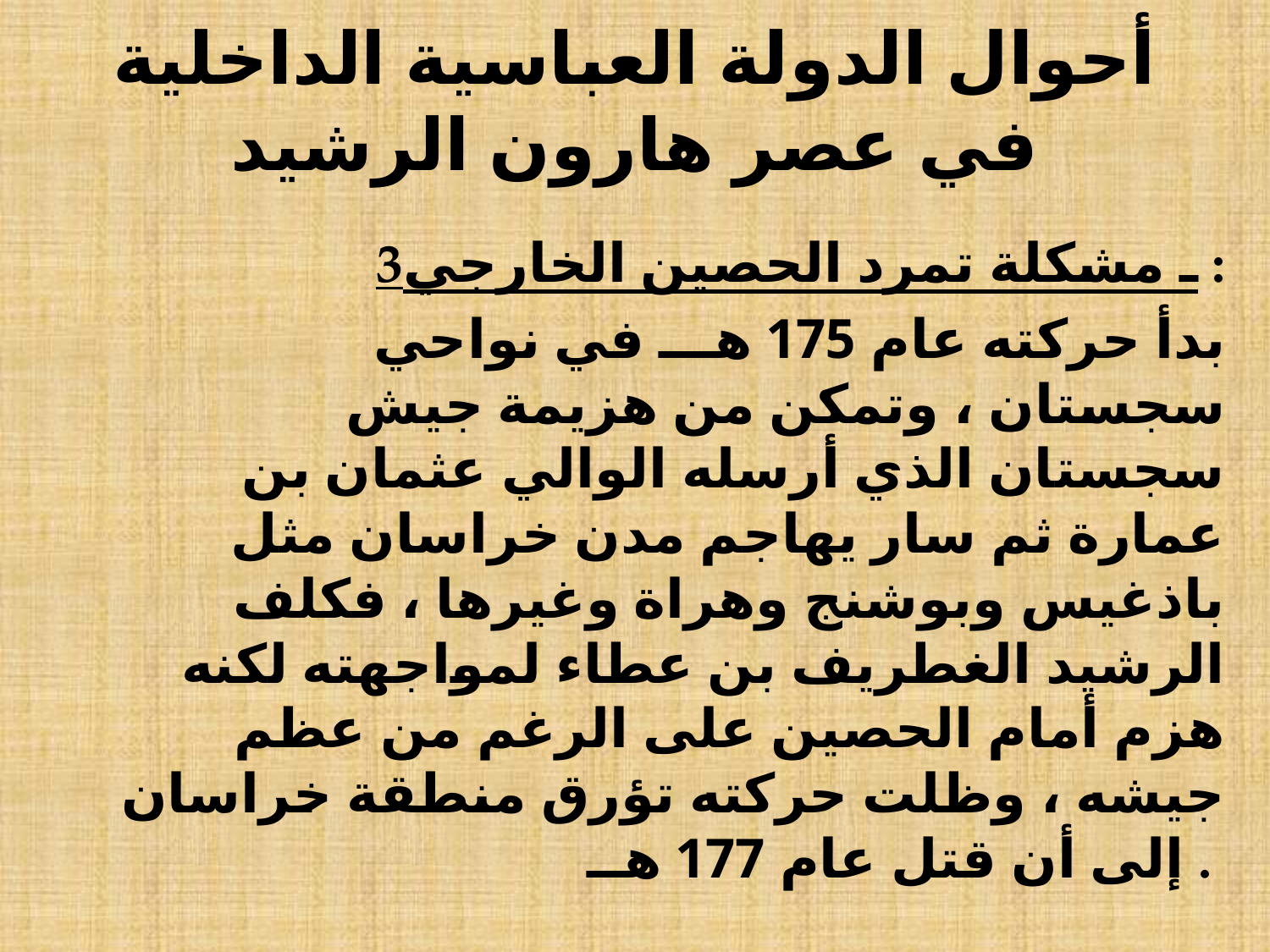

# أحوال الدولة العباسية الداخلية في عصر هارون الرشيد
 3ـ مشكلة تمرد الحصين الخارجي :
   بدأ حركته عام 175 هـــ في نواحي سجستان ، وتمكن من هزيمة جيش سجستان الذي أرسله الوالي عثمان بن عمارة ثم سار يهاجم مدن خراسان مثل باذغيس وبوشنج وهراة وغيرها ، فكلف الرشيد الغطريف بن عطاء لمواجهته لكنه هزم أمام الحصين على الرغم من عظم جيشه ، وظلت حركته تؤرق منطقة خراسان إلى أن قتل عام 177 هــ .